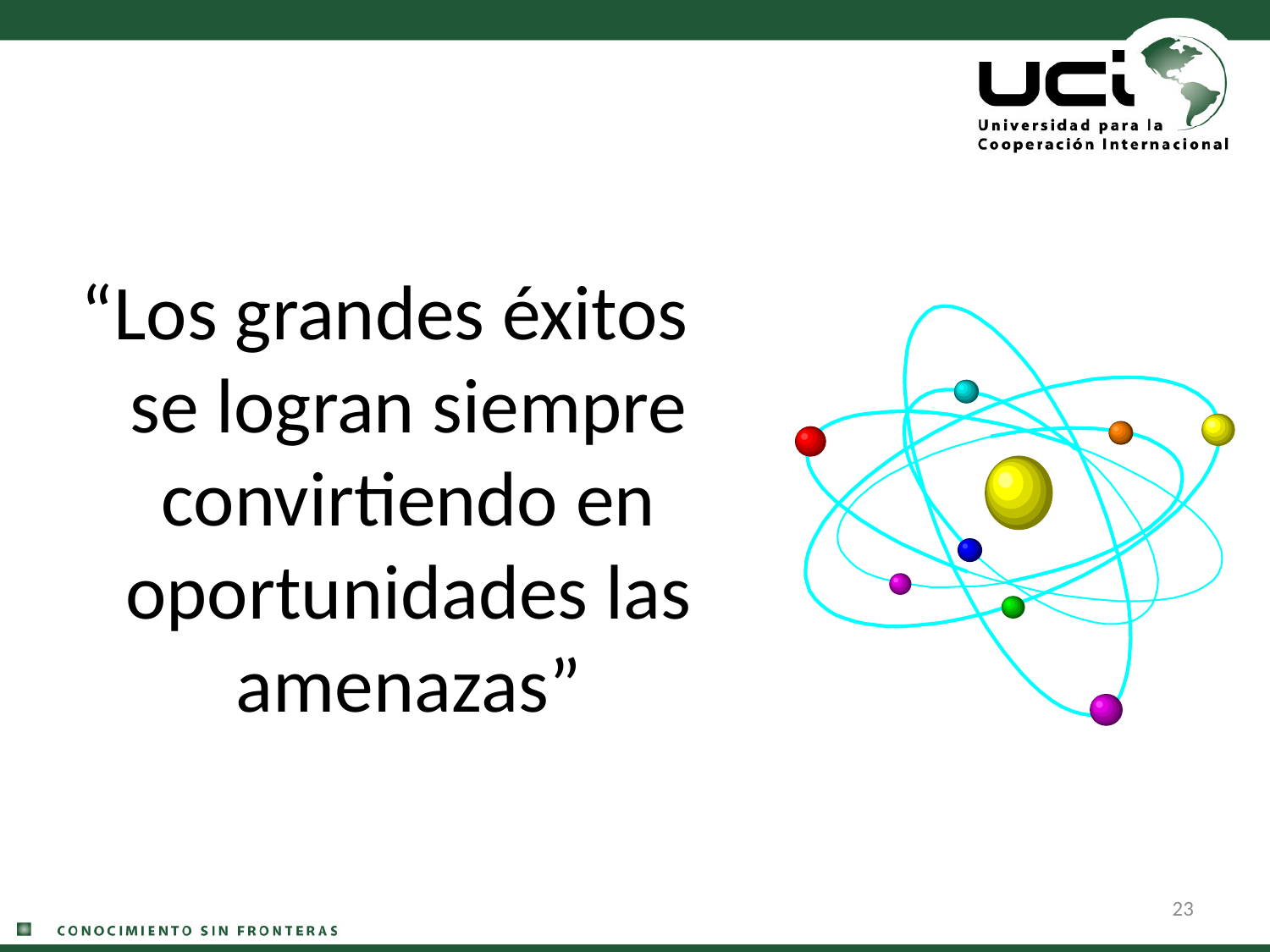

“Los grandes éxitos se logran siempre convirtiendo en oportunidades las amenazas”

23